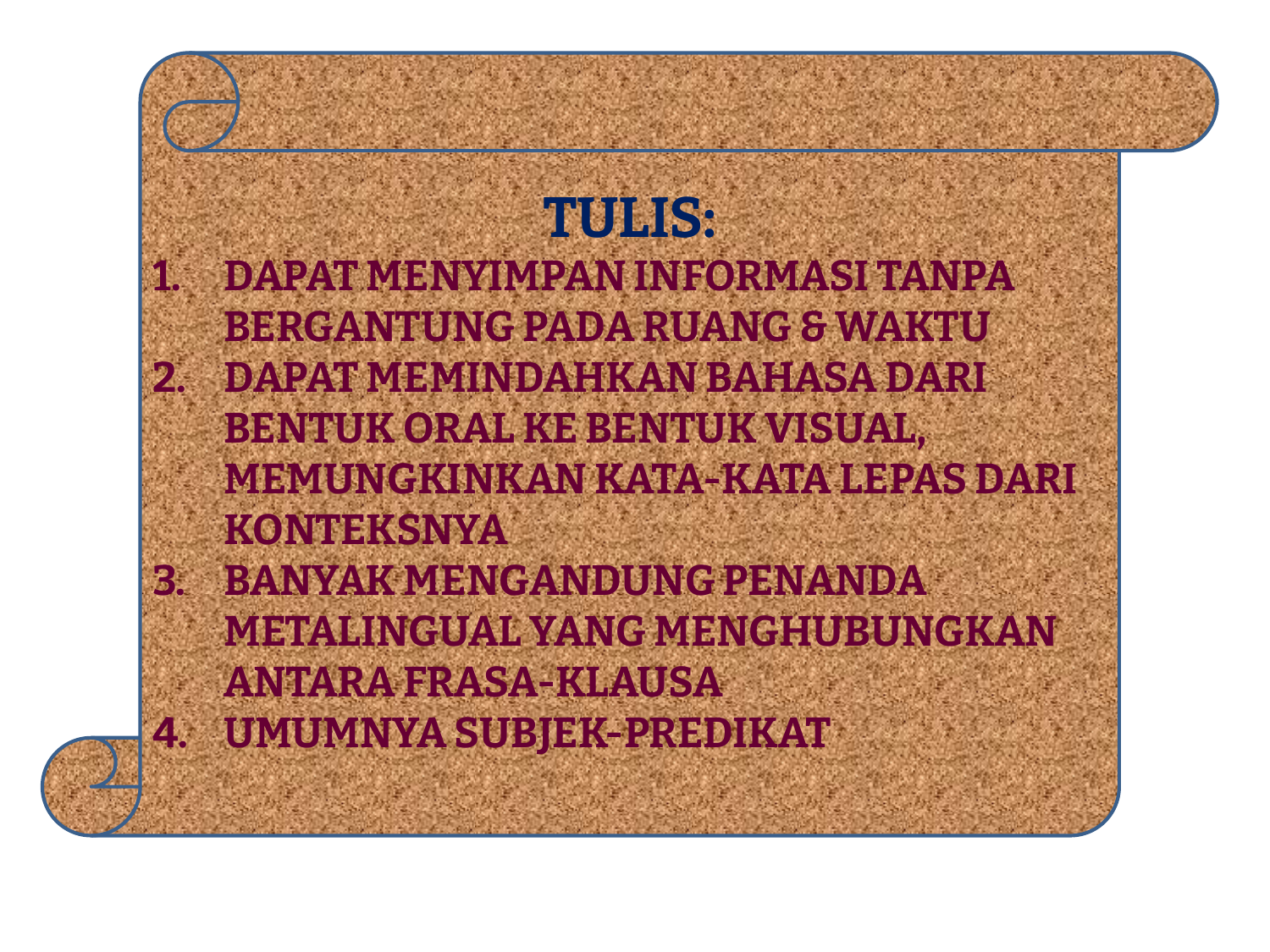

#

TULIS:
DAPAT MENYIMPAN INFORMASI TANPA BERGANTUNG PADA RUANG & WAKTU
DAPAT MEMINDAHKAN BAHASA DARI BENTUK ORAL KE BENTUK VISUAL, MEMUNGKINKAN KATA-KATA LEPAS DARI KONTEKSNYA
BANYAK MENGANDUNG PENANDA METALINGUAL YANG MENGHUBUNGKAN ANTARA FRASA-KLAUSA
UMUMNYA SUBJEK-PREDIKAT